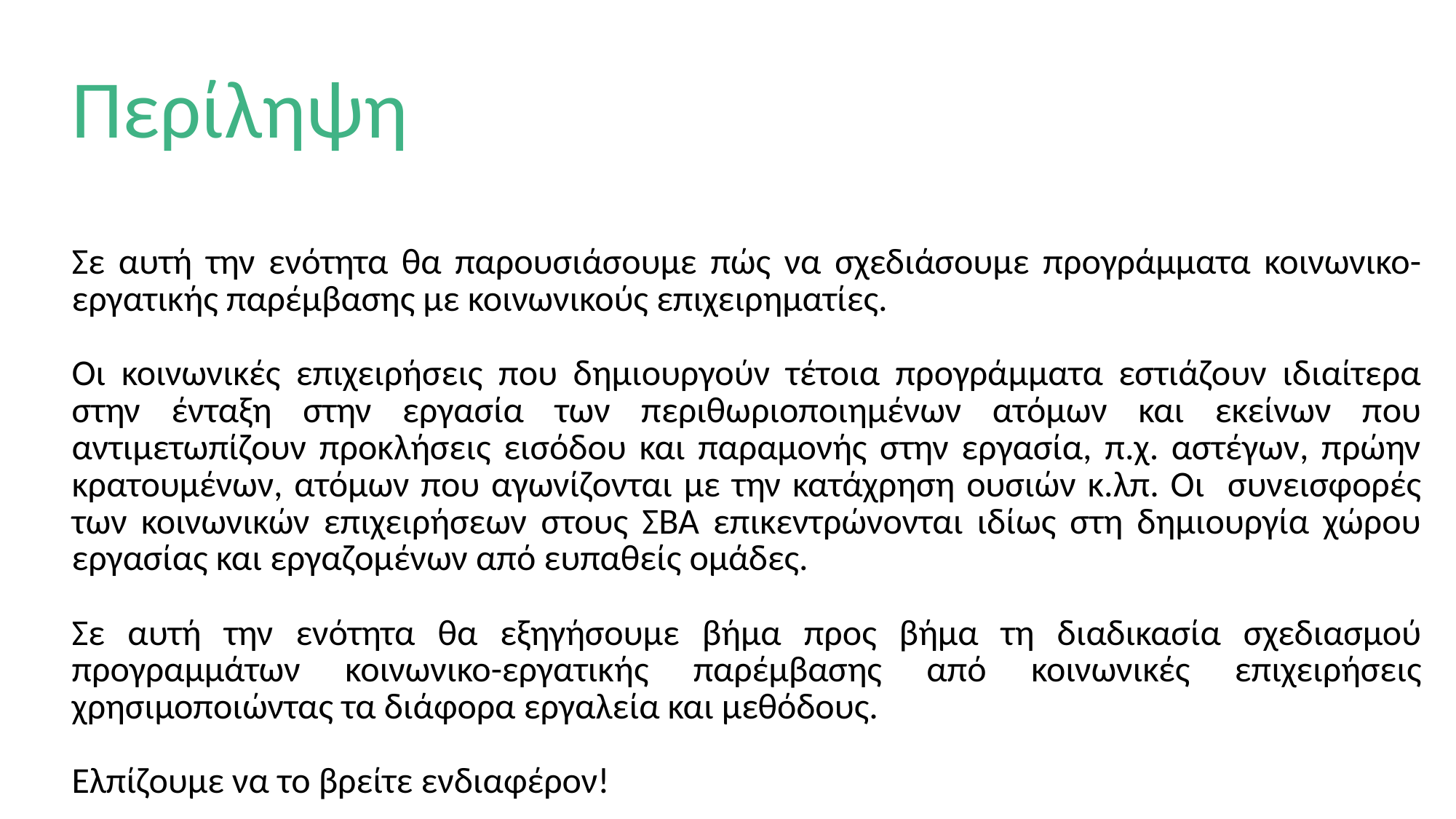

# Περίληψη
Σε αυτή την ενότητα θα παρουσιάσουμε πώς να σχεδιάσουμε προγράμματα κοινωνικο-εργατικής παρέμβασης με κοινωνικούς επιχειρηματίες.

Οι κοινωνικές επιχειρήσεις που δημιουργούν τέτοια προγράμματα εστιάζουν ιδιαίτερα στην ένταξη στην εργασία των περιθωριοποιημένων ατόμων και εκείνων που αντιμετωπίζουν προκλήσεις εισόδου και παραμονής στην εργασία, π.χ. αστέγων, πρώην κρατουμένων, ατόμων που αγωνίζονται με την κατάχρηση ουσιών κ.λπ. Οι  συνεισφορές των κοινωνικών επιχειρήσεων στους ΣΒΑ επικεντρώνονται ιδίως στη δημιουργία χώρου εργασίας και εργαζομένων από ευπαθείς ομάδες.

Σε αυτή την ενότητα θα εξηγήσουμε βήμα προς βήμα τη διαδικασία σχεδιασμού προγραμμάτων κοινωνικο-εργατικής παρέμβασης από κοινωνικές επιχειρήσεις χρησιμοποιώντας τα διάφορα εργαλεία και μεθόδους.

Ελπίζουμε να το βρείτε ενδιαφέρον!